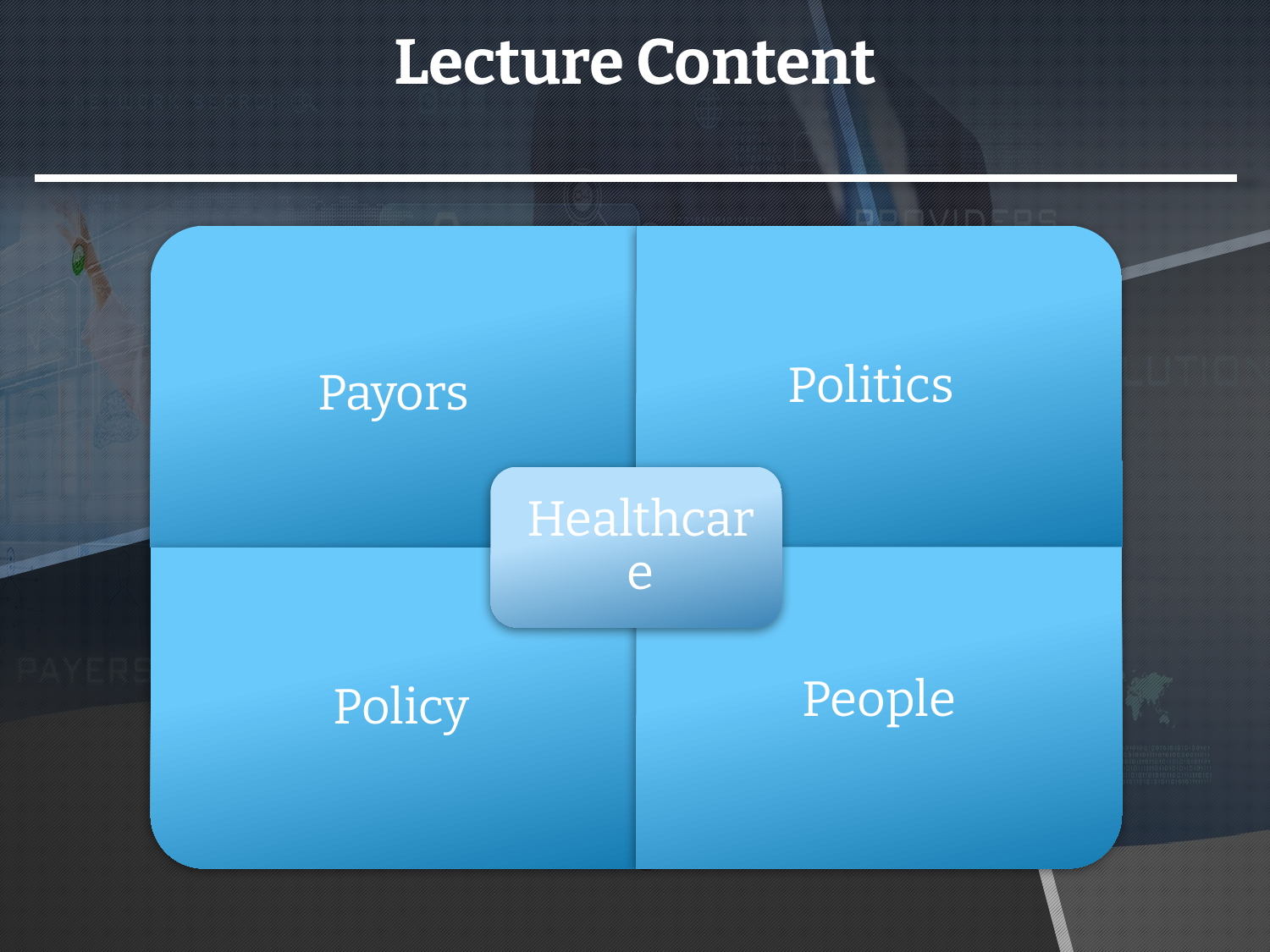

# Lecture Content
Payors
Politics
Policy
People
Healthcare